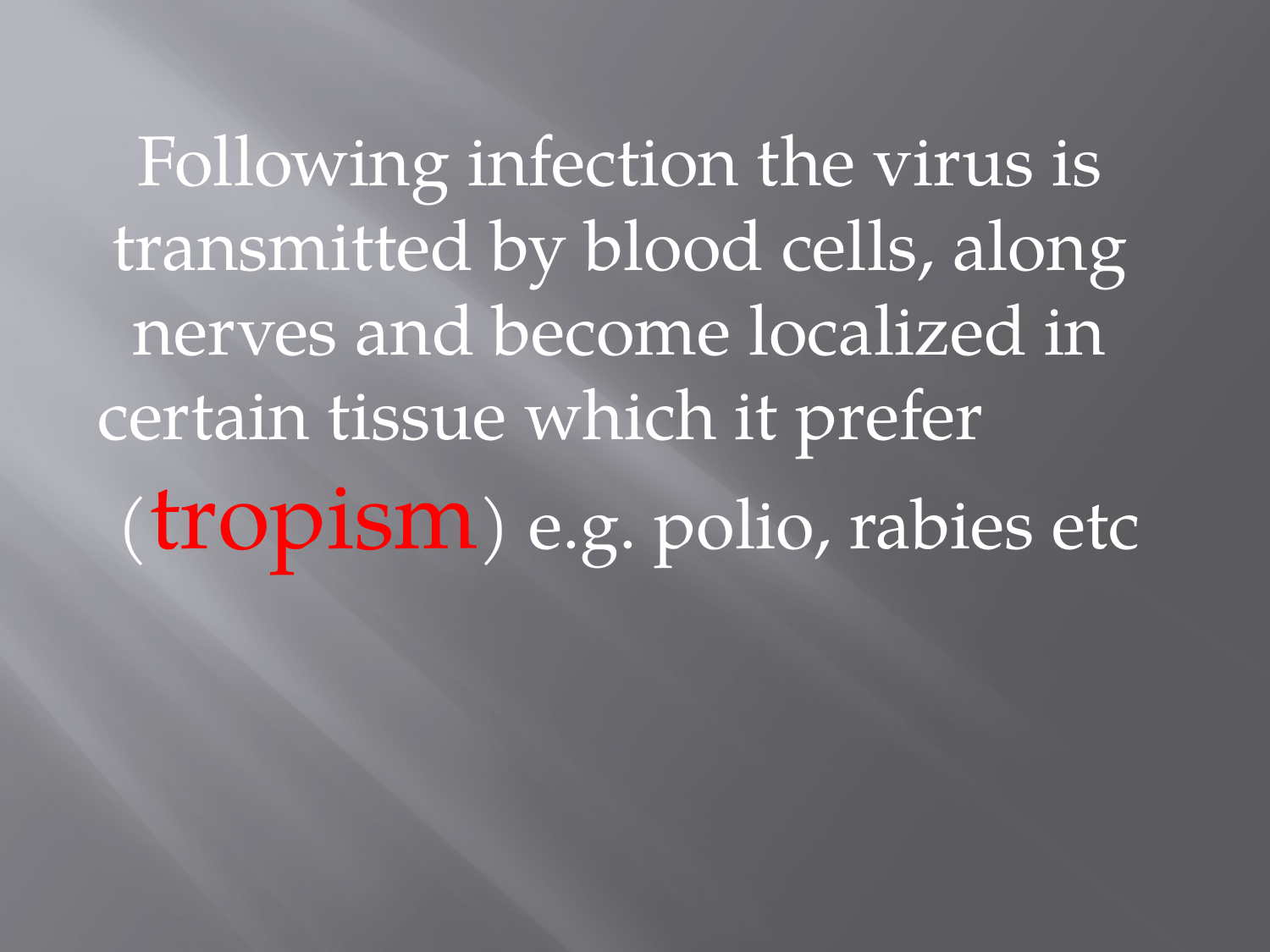

Following infection the virus is transmitted by blood cells, along nerves and become localized in certain tissue which it prefer           (tropism) e.g. polio, rabies etc